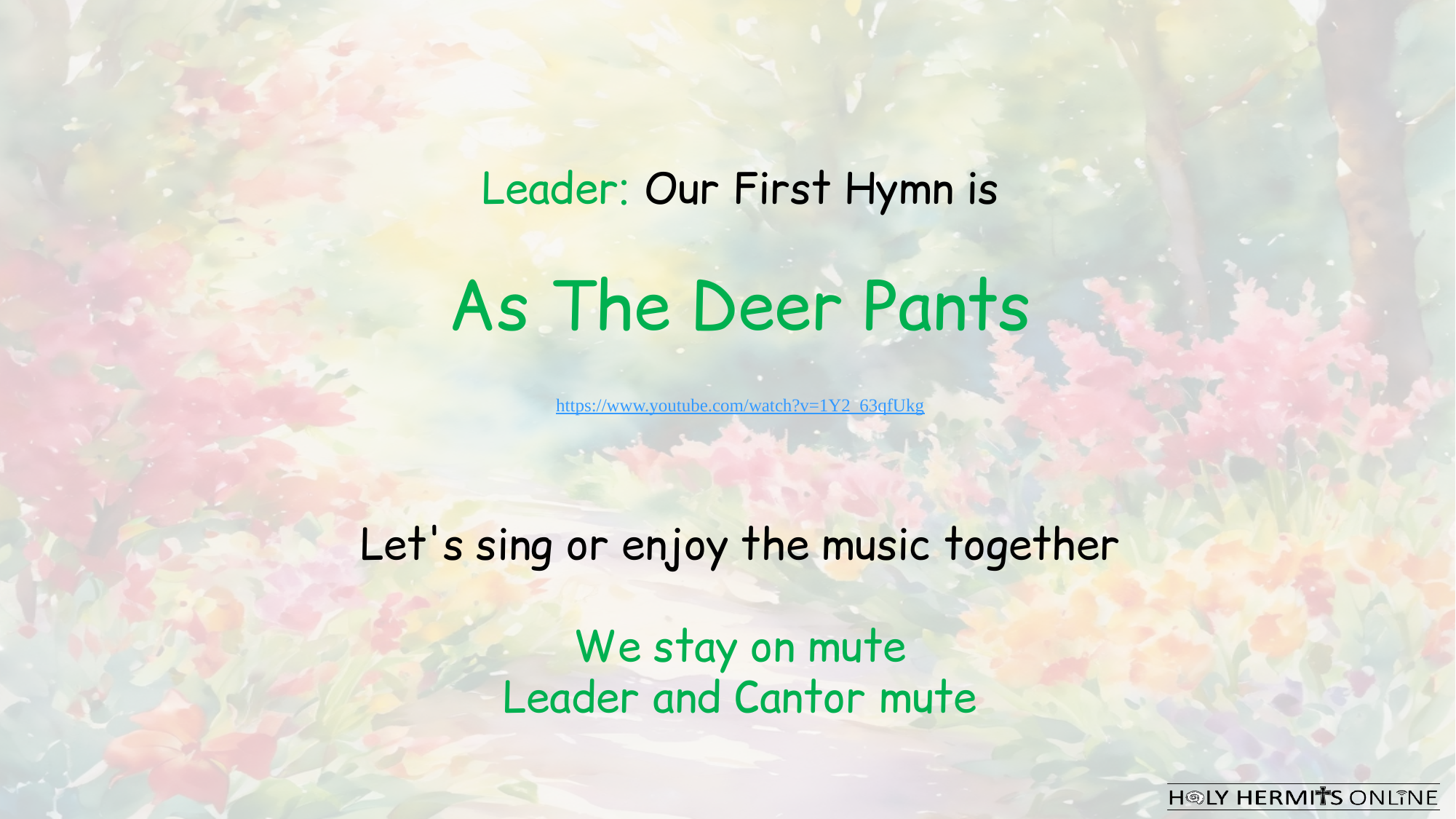

Leader: Our First Hymn is

As The Deer Pants

https://www.youtube.com/watch?v=1Y2_63qfUkg

Let's sing or enjoy the music together

We stay on mute
Leader and Cantor mute